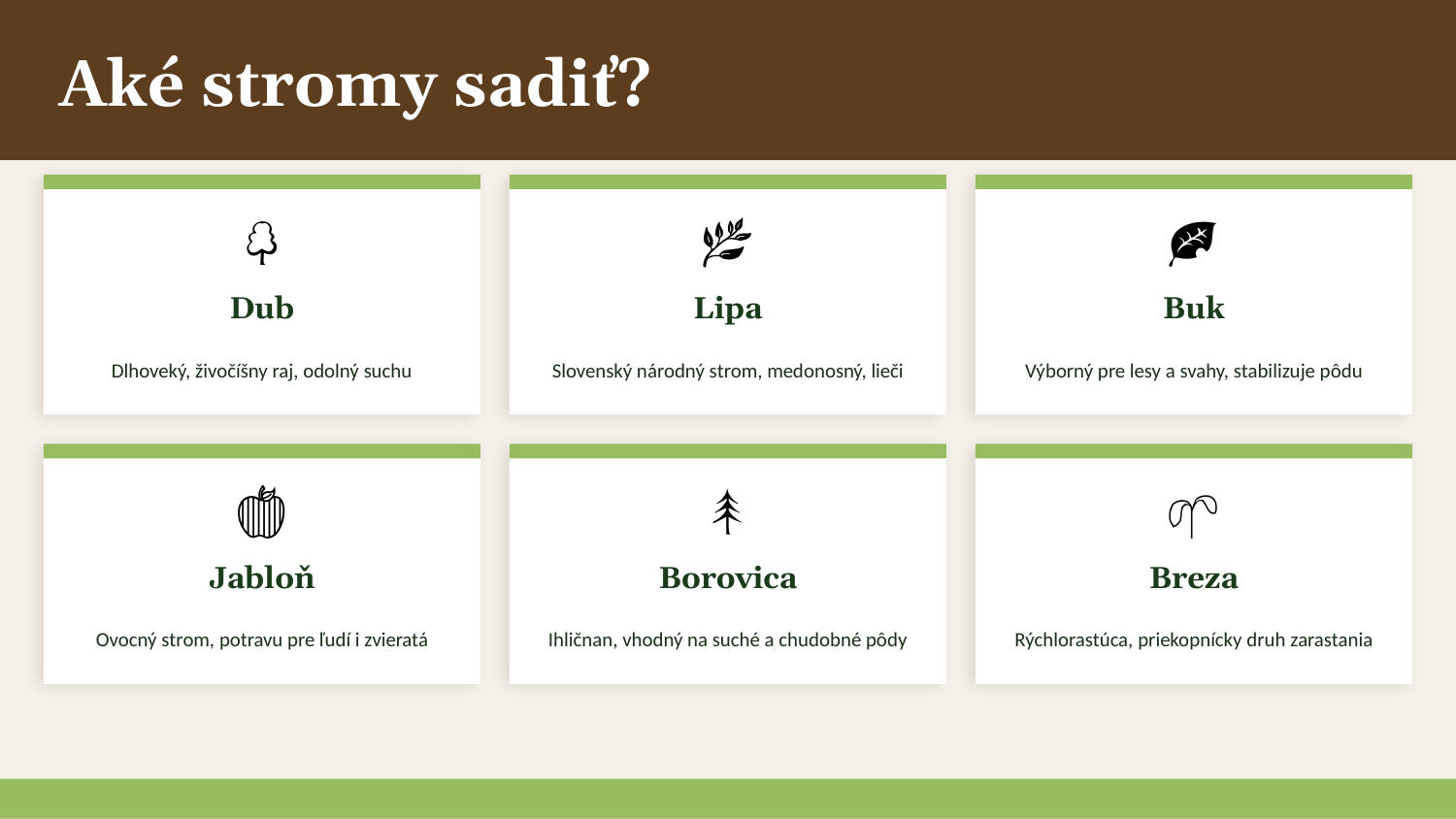

Aké stromy sadiť?

🌳
🌿
🍂
Dub
Lipa
Buk
Dlhoveký, živočíšny raj, odolný suchu
Slovenský národný strom, medonosný, lieči
Výborný pre lesy a svahy, stabilizuje pôdu

🍎
🌲
🌱
Jabloň
Borovica
Breza
Ovocný strom, potravu pre ľudí i zvieratá
Ihličnan, vhodný na suché a chudobné pôdy
Rýchlorastúca, priekopnícky druh zarastania